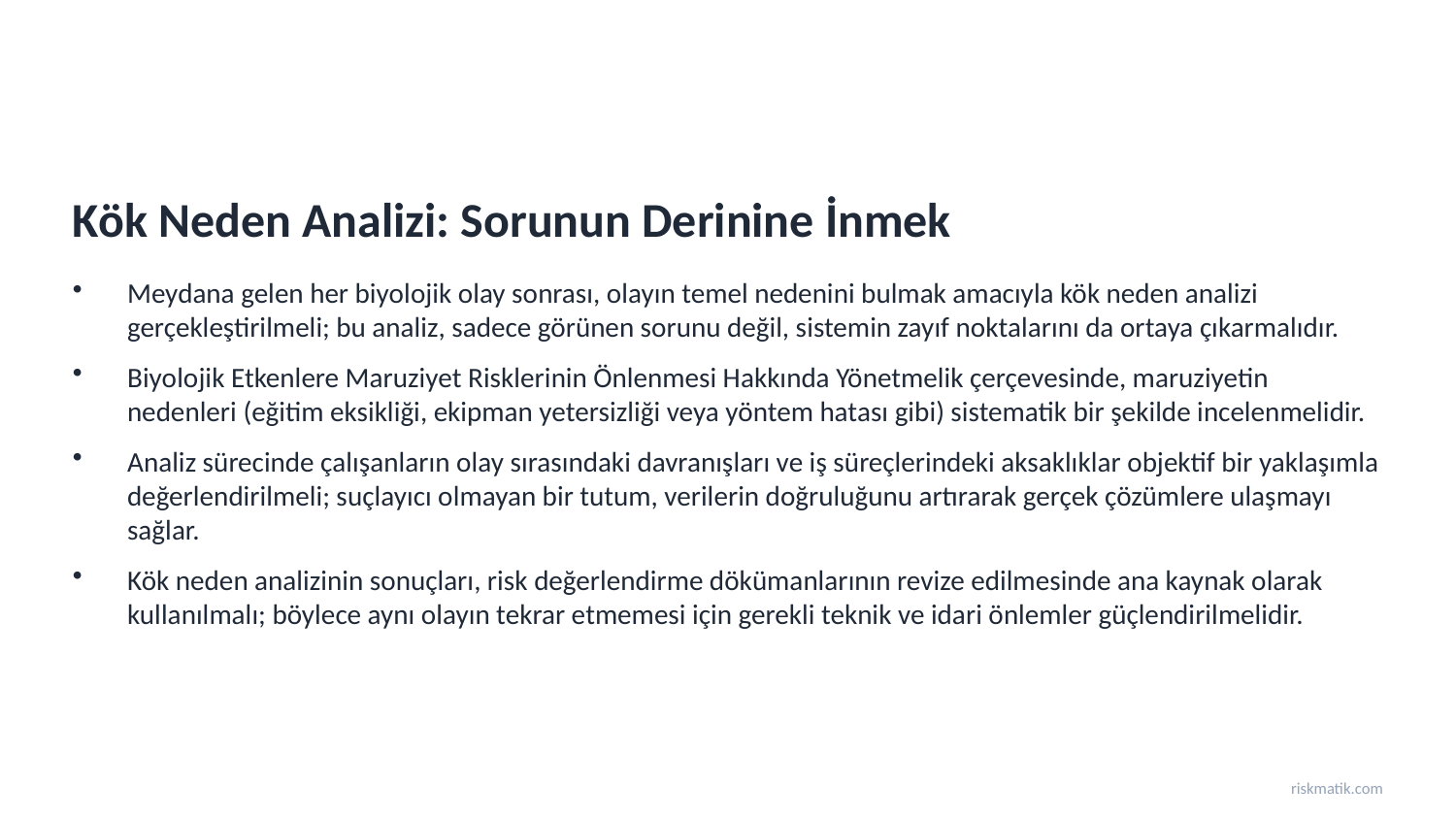

Kök Neden Analizi: Sorunun Derinine İnmek
Meydana gelen her biyolojik olay sonrası, olayın temel nedenini bulmak amacıyla kök neden analizi gerçekleştirilmeli; bu analiz, sadece görünen sorunu değil, sistemin zayıf noktalarını da ortaya çıkarmalıdır.
Biyolojik Etkenlere Maruziyet Risklerinin Önlenmesi Hakkında Yönetmelik çerçevesinde, maruziyetin nedenleri (eğitim eksikliği, ekipman yetersizliği veya yöntem hatası gibi) sistematik bir şekilde incelenmelidir.
Analiz sürecinde çalışanların olay sırasındaki davranışları ve iş süreçlerindeki aksaklıklar objektif bir yaklaşımla değerlendirilmeli; suçlayıcı olmayan bir tutum, verilerin doğruluğunu artırarak gerçek çözümlere ulaşmayı sağlar.
Kök neden analizinin sonuçları, risk değerlendirme dökümanlarının revize edilmesinde ana kaynak olarak kullanılmalı; böylece aynı olayın tekrar etmemesi için gerekli teknik ve idari önlemler güçlendirilmelidir.
riskmatik.com